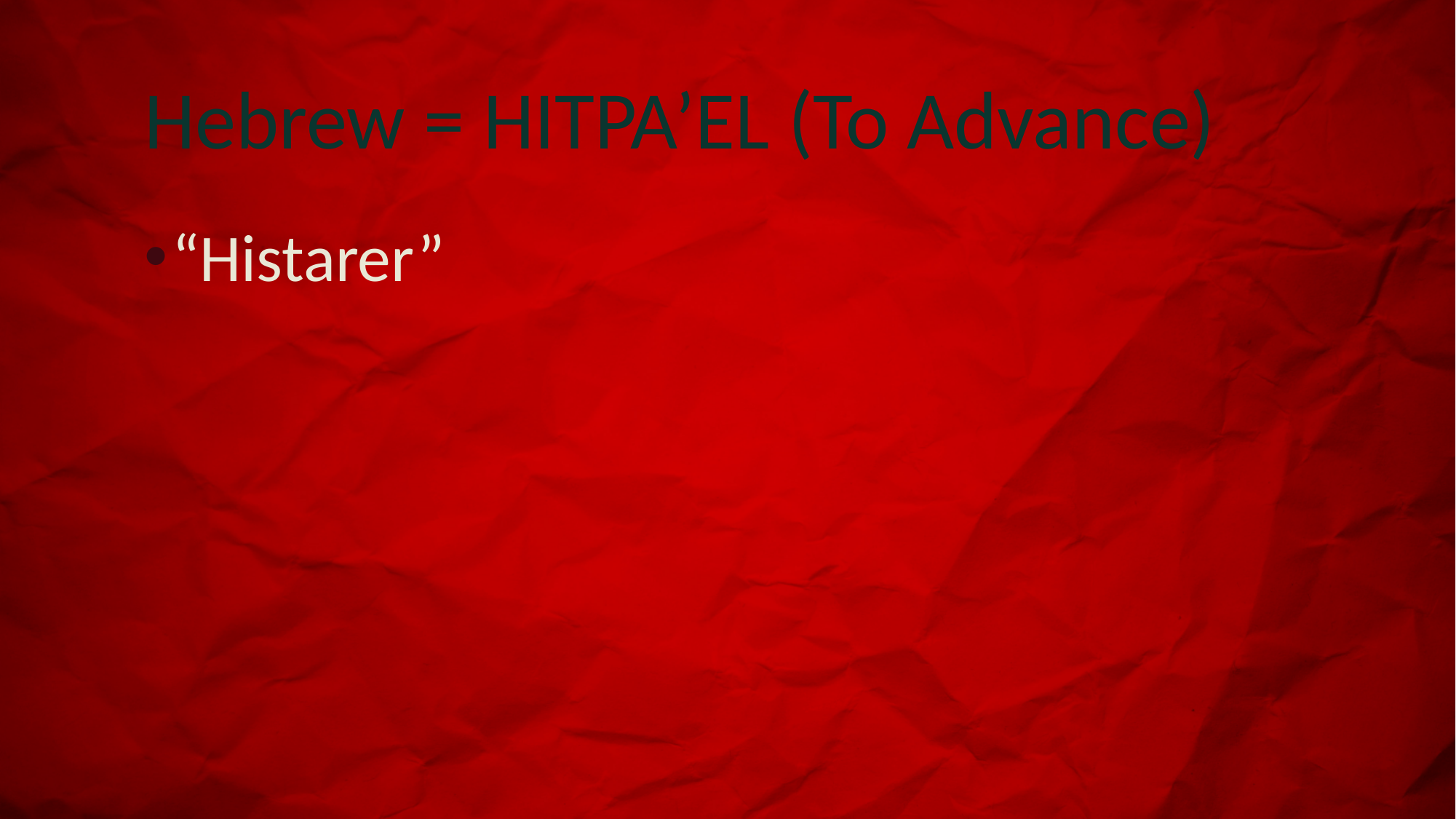

# Hebrew = HITPA’EL (To Advance)
“Histarer”